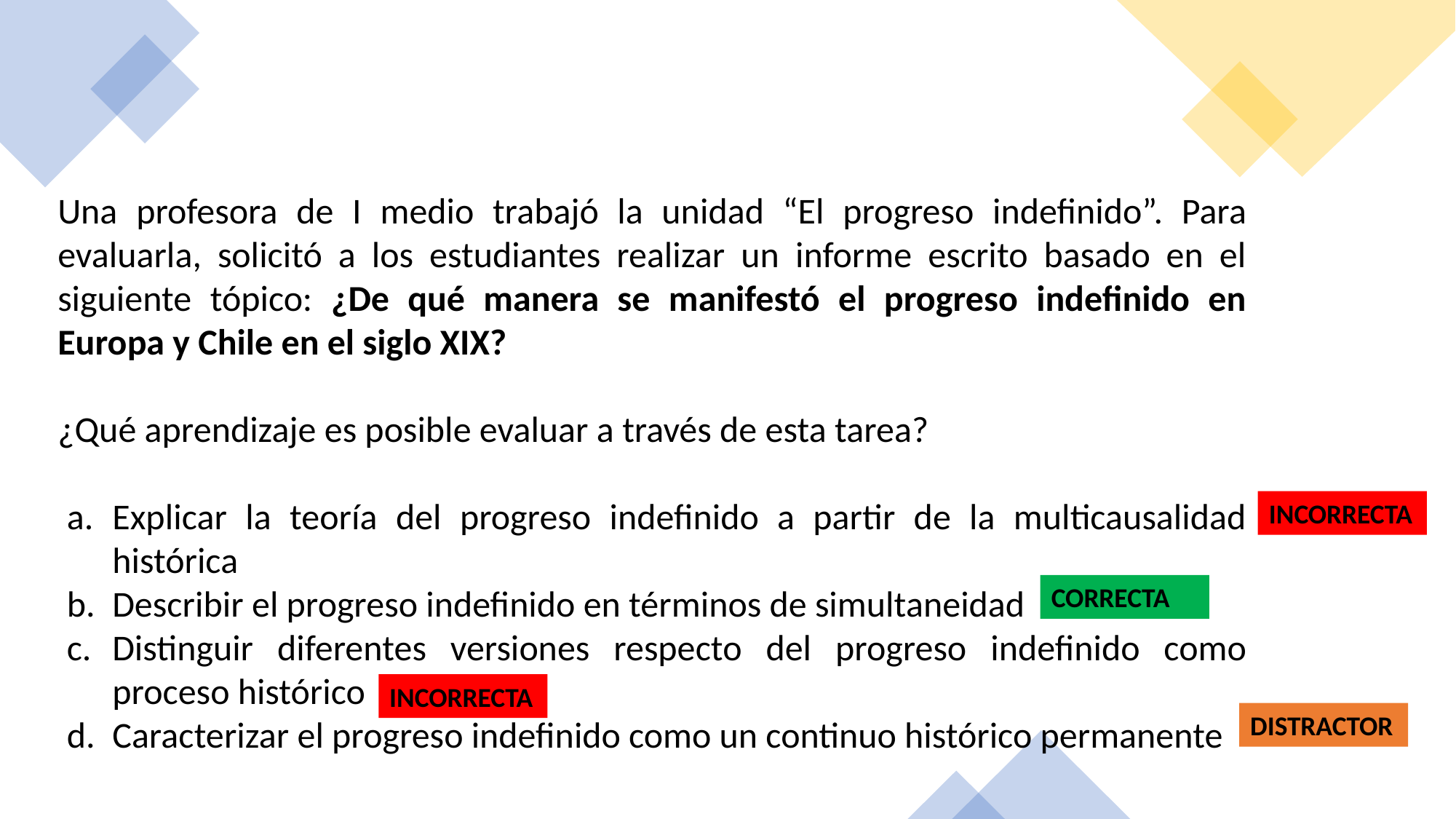

Una profesora de I medio trabajó la unidad “El progreso indefinido”. Para evaluarla, solicitó a los estudiantes realizar un informe escrito basado en el siguiente tópico: ¿De qué manera se manifestó el progreso indefinido en Europa y Chile en el siglo XIX?

¿Qué aprendizaje es posible evaluar a través de esta tarea?

Explicar la teoría del progreso indefinido a partir de la multicausalidad histórica
Describir el progreso indefinido en términos de simultaneidad
Distinguir diferentes versiones respecto del progreso indefinido como proceso histórico
Caracterizar el progreso indefinido como un continuo histórico permanente

INCORRECTA
CORRECTA
INCORRECTA
DISTRACTOR